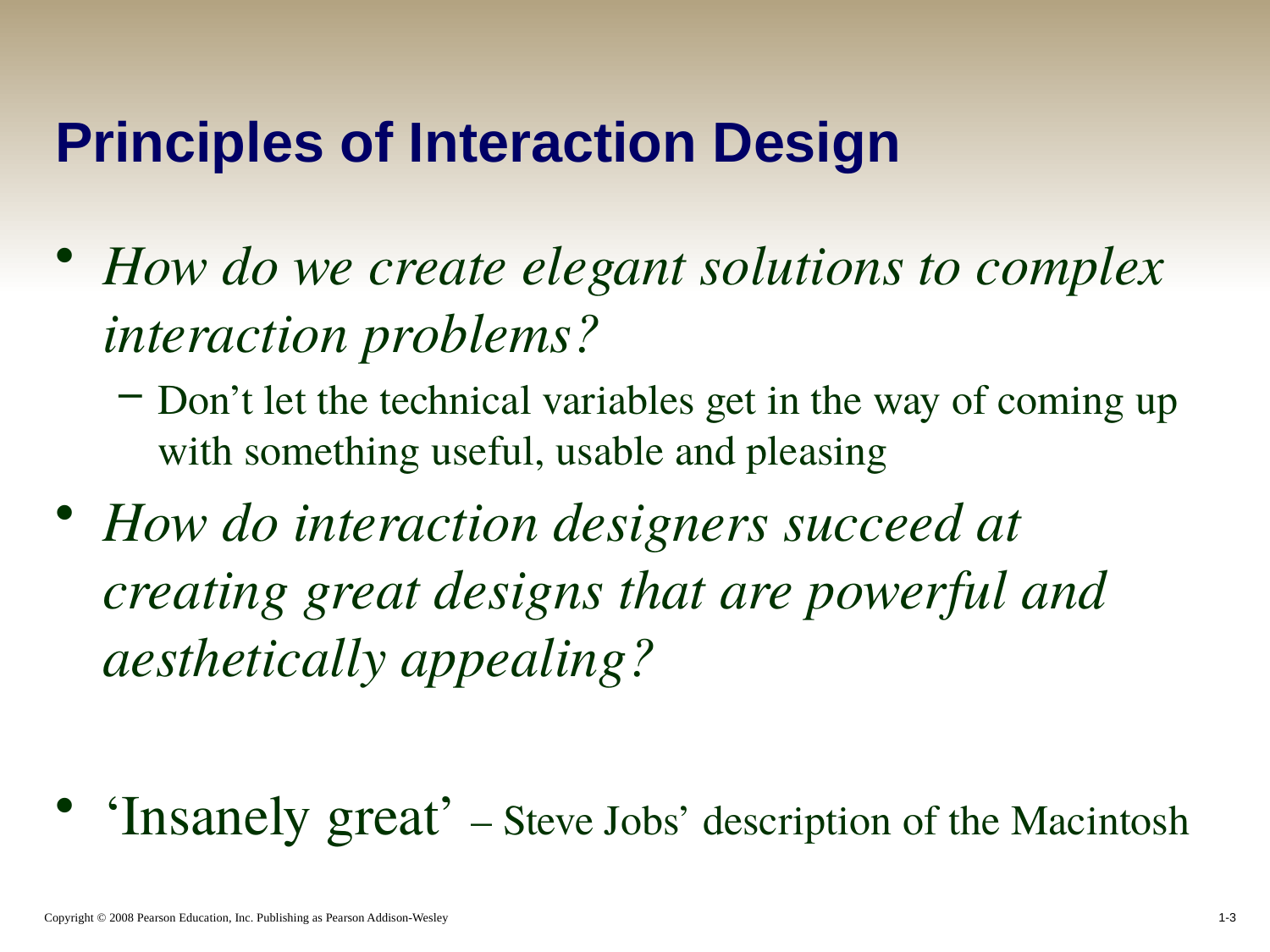

# Principles of Interaction Design
How do we create elegant solutions to complex interaction problems?
Don’t let the technical variables get in the way of coming up with something useful, usable and pleasing
How do interaction designers succeed at creating great designs that are powerful and aesthetically appealing?

‘Insanely great’ – Steve Jobs’ description of the Macintosh
1-3